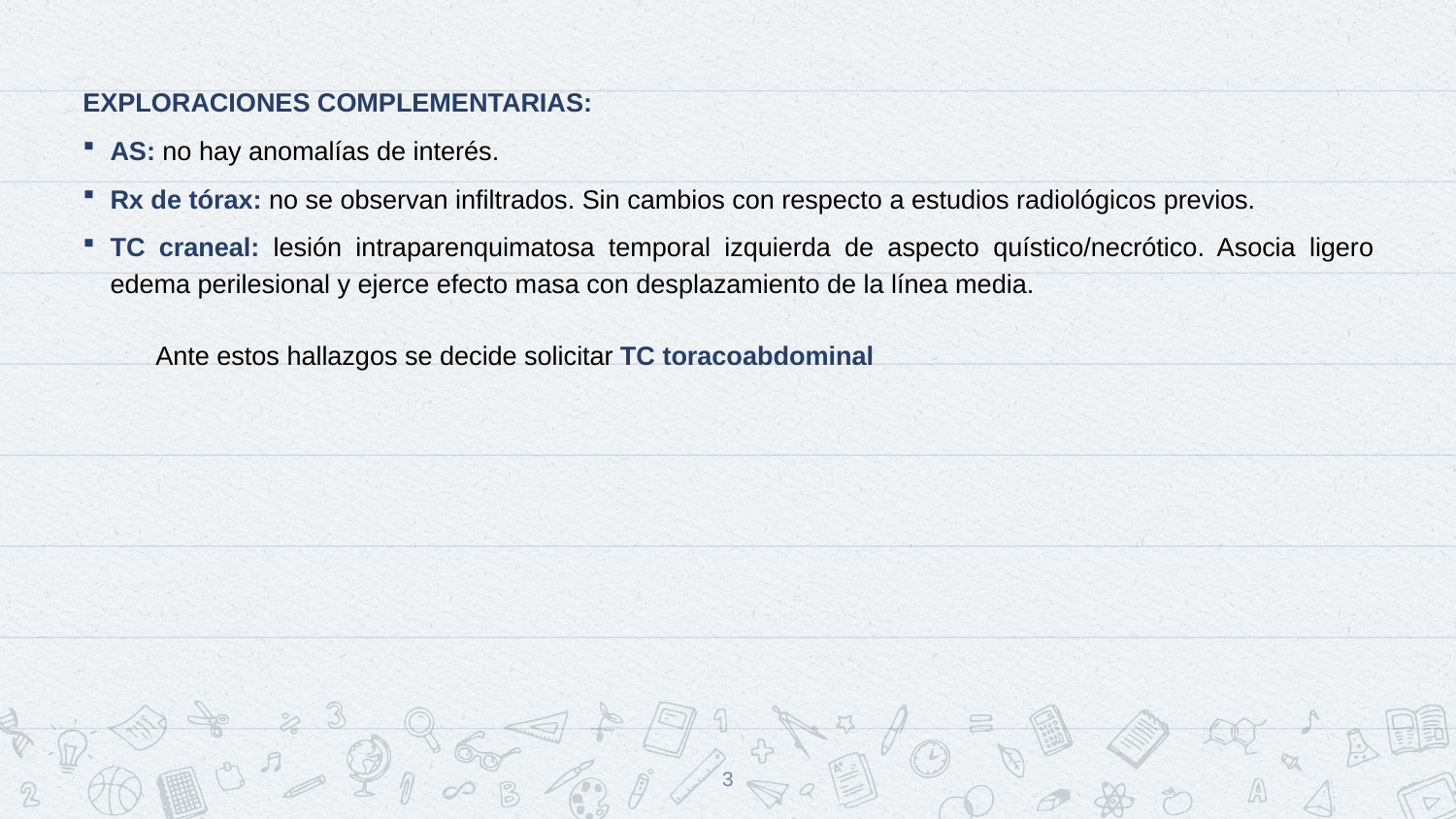

EXPLORACIONES COMPLEMENTARIAS:
AS: no hay anomalías de interés.
Rx de tórax: no se observan infiltrados. Sin cambios con respecto a estudios radiológicos previos.
TC craneal: lesión intraparenquimatosa temporal izquierda de aspecto quístico/necrótico. Asocia ligero edema perilesional y ejerce efecto masa con desplazamiento de la línea media.

Ante estos hallazgos se decide solicitar TC toracoabdominal

3